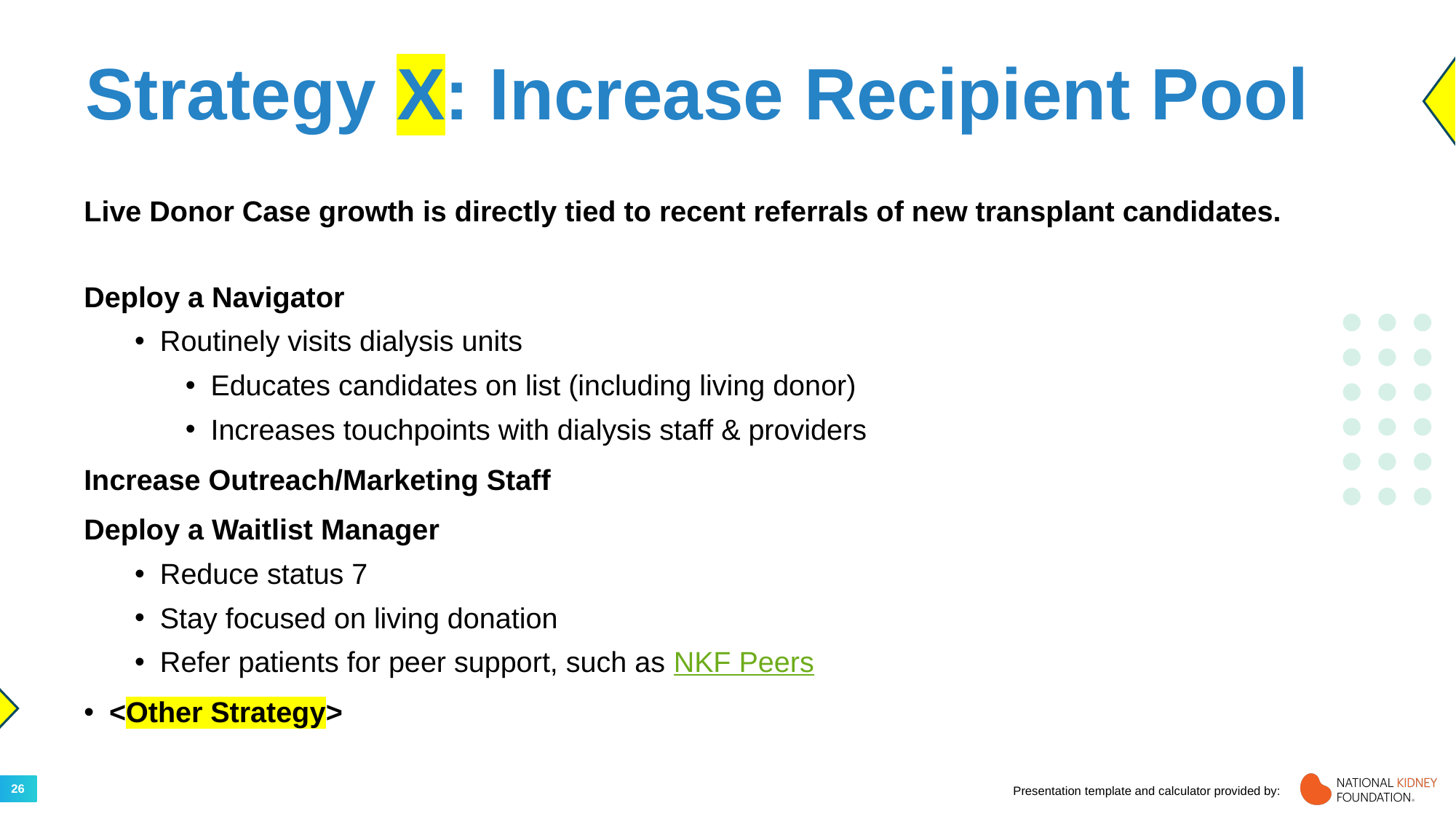

Example slide – illustrates strategies to Increase Recipient Pool. Edit to fit your needs.
# Strategy X: Increase Recipient Pool
Live Donor Case growth is directly tied to recent referrals of new transplant candidates.

Deploy a Navigator
Routinely visits dialysis units
Educates candidates on list (including living donor)
Increases touchpoints with dialysis staff & providers
Increase Outreach/Marketing Staff
Deploy a Waitlist Manager
Reduce status 7
Stay focused on living donation
Refer patients for peer support, such as NKF Peers
<Other Strategy>

Add other Increase Recipient Pool-related strategies with data points
26